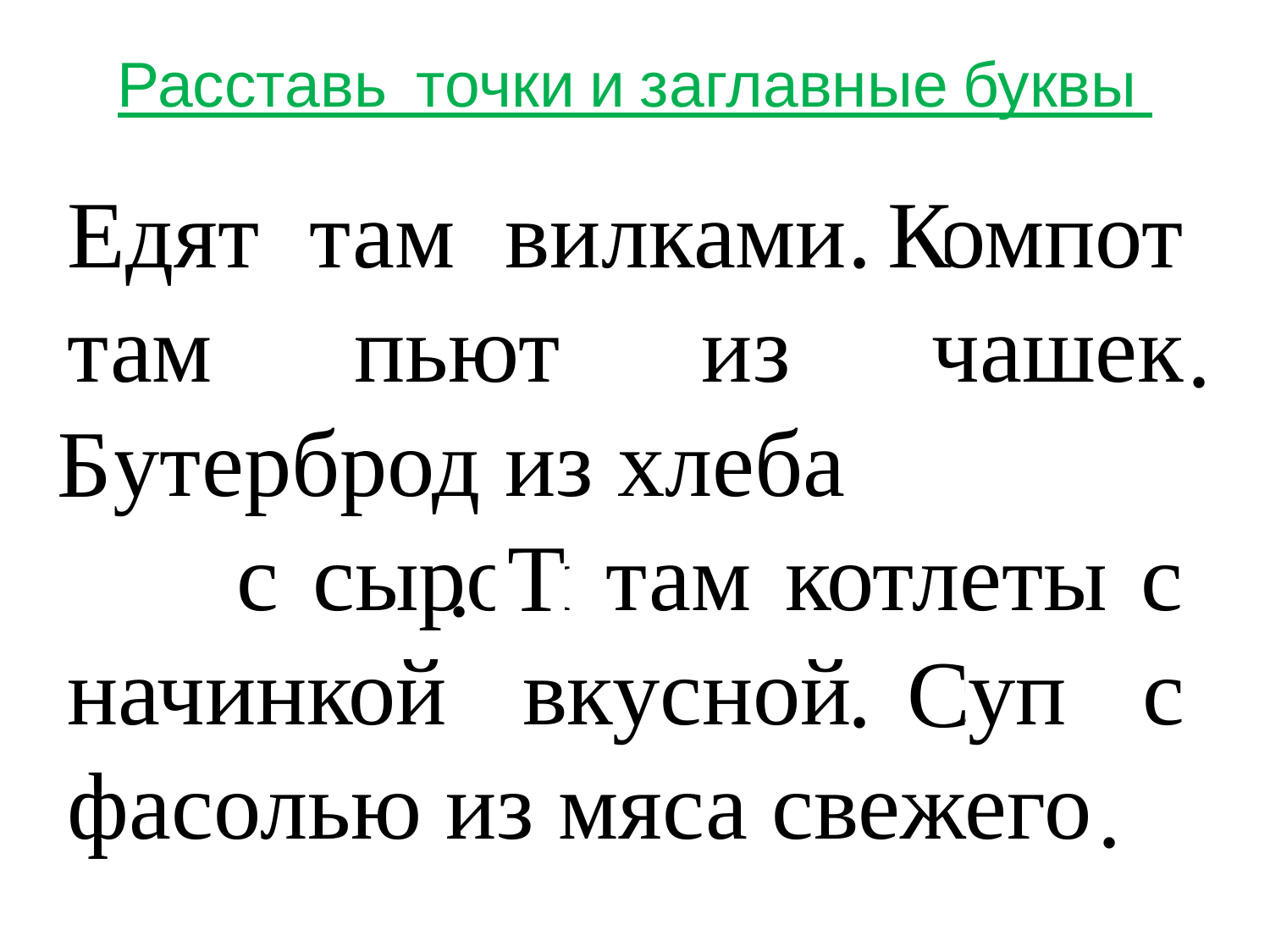

# Расставь  точки и заглавные буквы
Едят там вилками компот там пьют из чашек бутерброд из хлеба                    с сыром там котлеты с начинкой вкусной суп с фасолью из мяса свежего
.
К
.
Б
Т
.
.
С
.